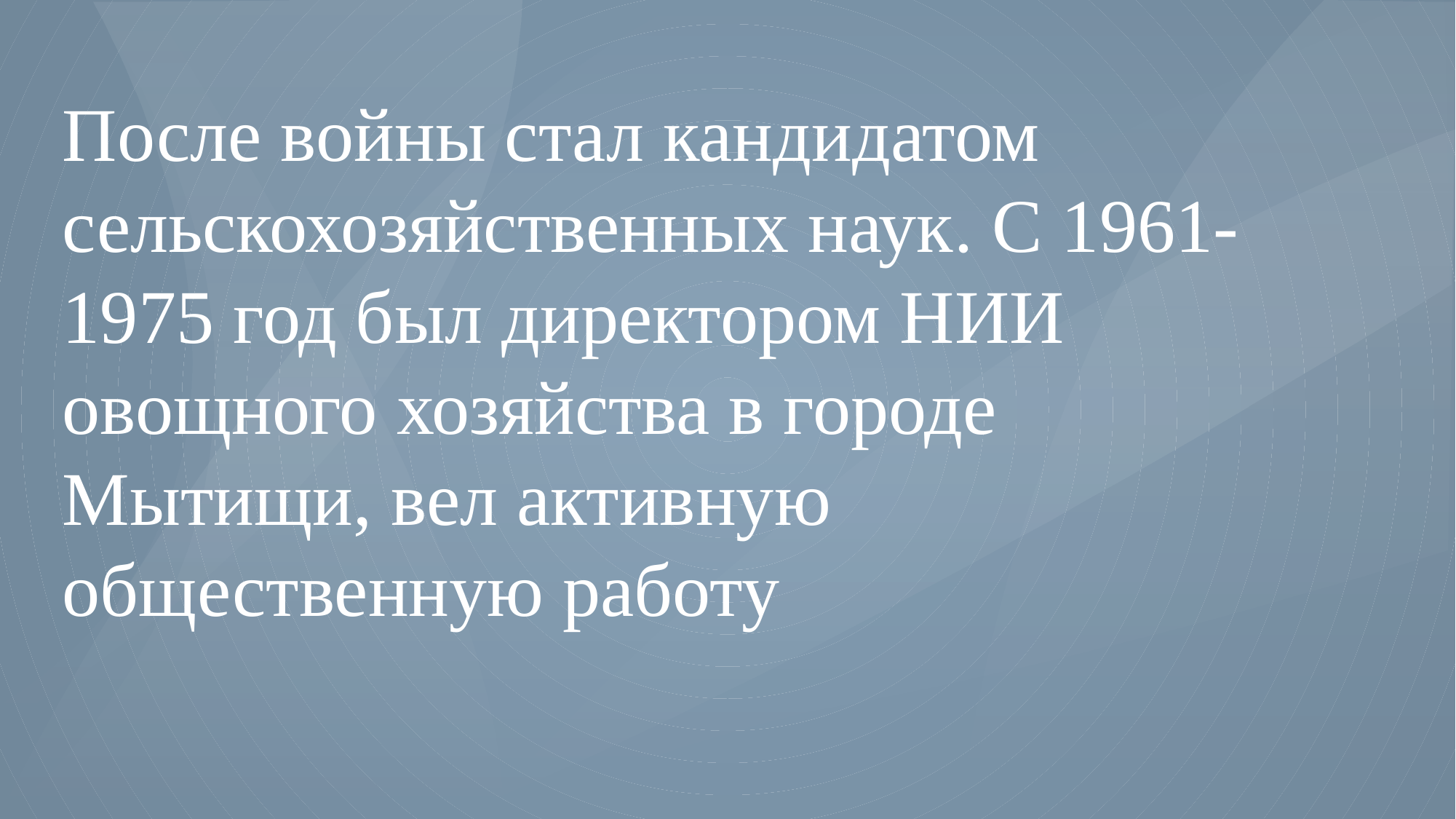

# После войны стал кандидатом сельскохозяйственных наук. С 1961-1975 год был директором НИИ овощного хозяйства в городе Мытищи, вел активную общественную работу